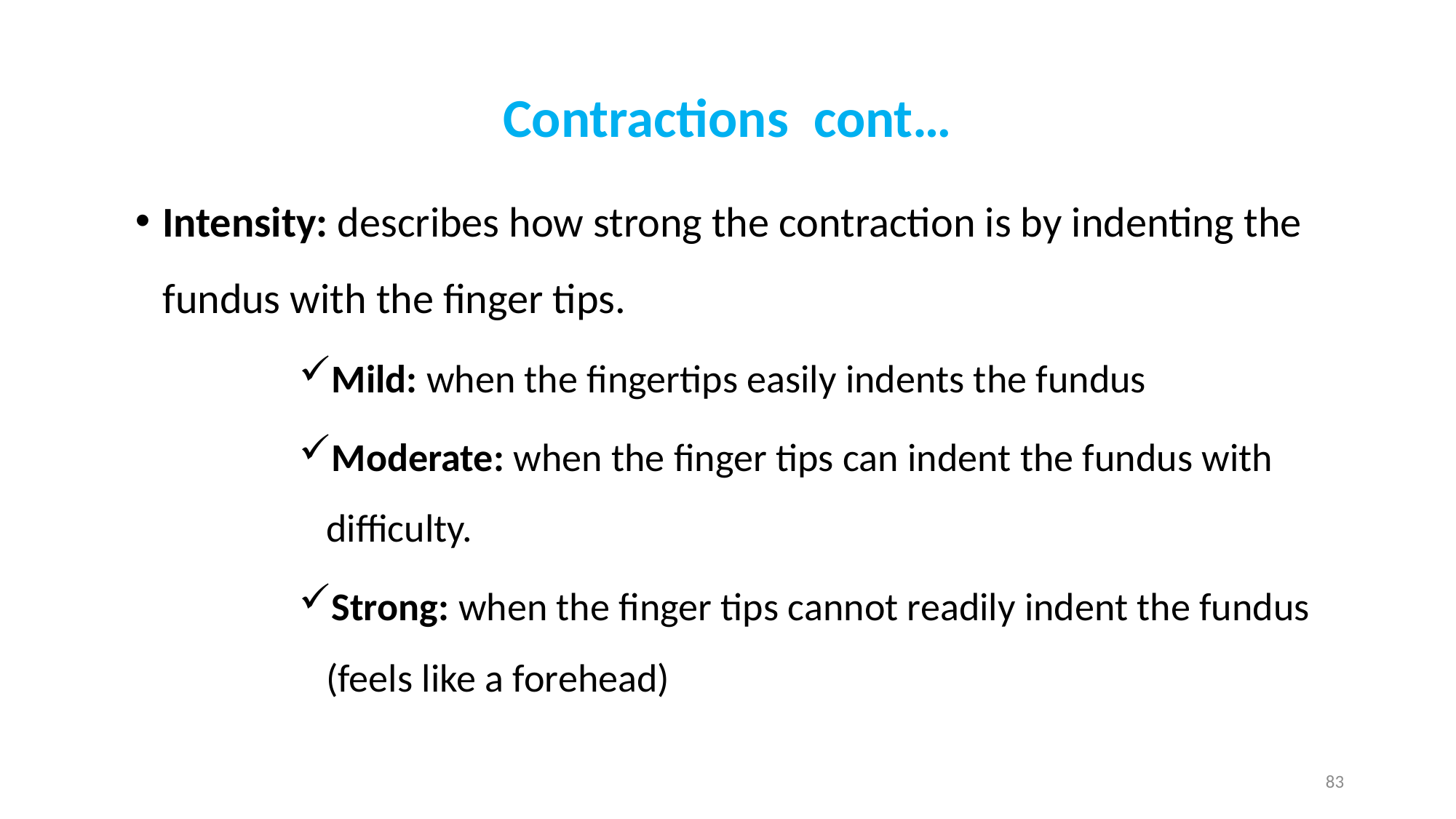

# Contractions  cont…
Intensity: describes how strong the contraction is by indenting the fundus with the finger tips.
Mild: when the fingertips easily indents the fundus
Moderate: when the finger tips can indent the fundus with difficulty.
Strong: when the finger tips cannot readily indent the fundus (feels like a forehead)
83